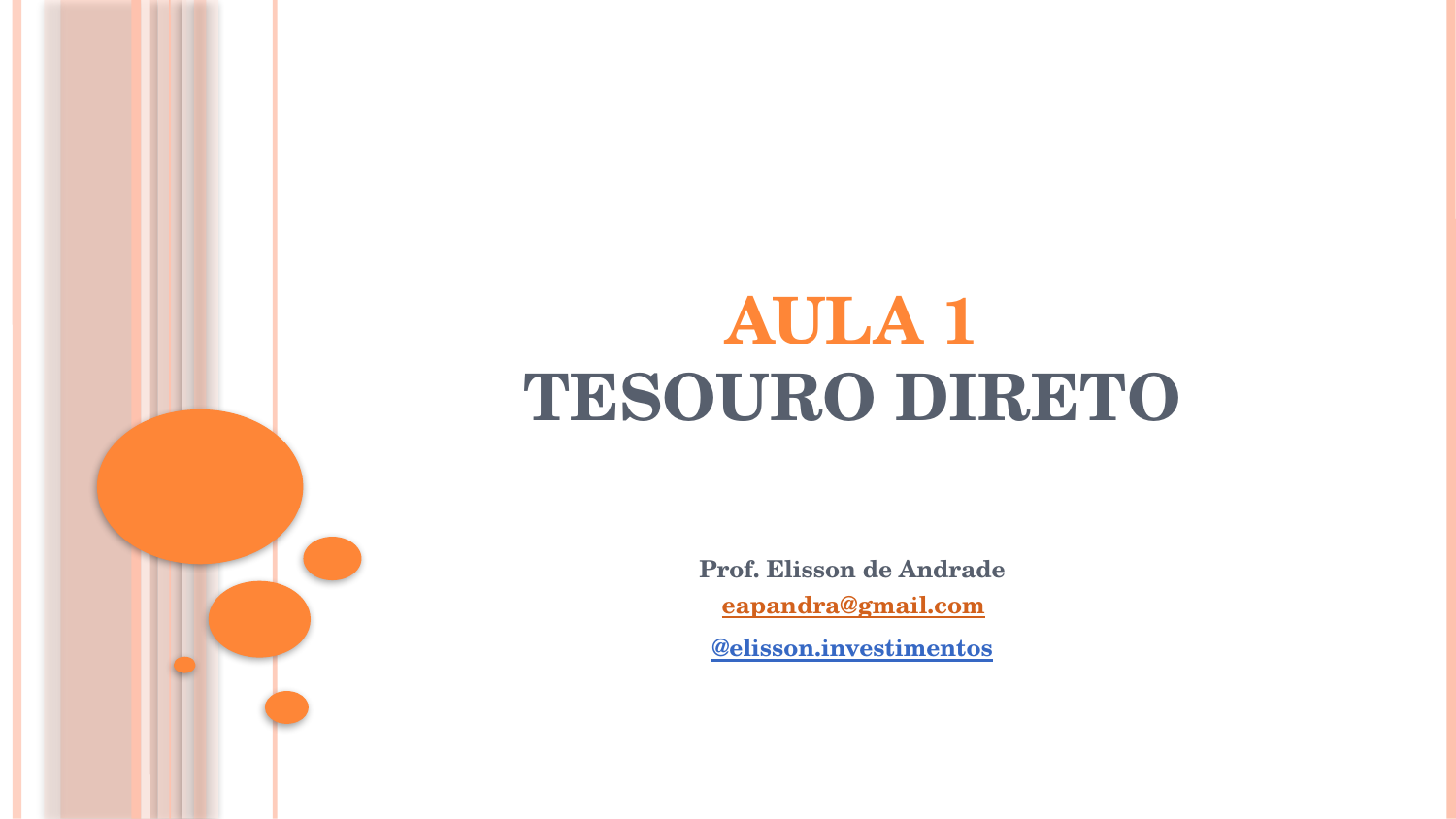

# Aula 1 TESOURO DIRETO
Prof. Elisson de Andrade
eapandra@gmail.com
@elisson.investimentos